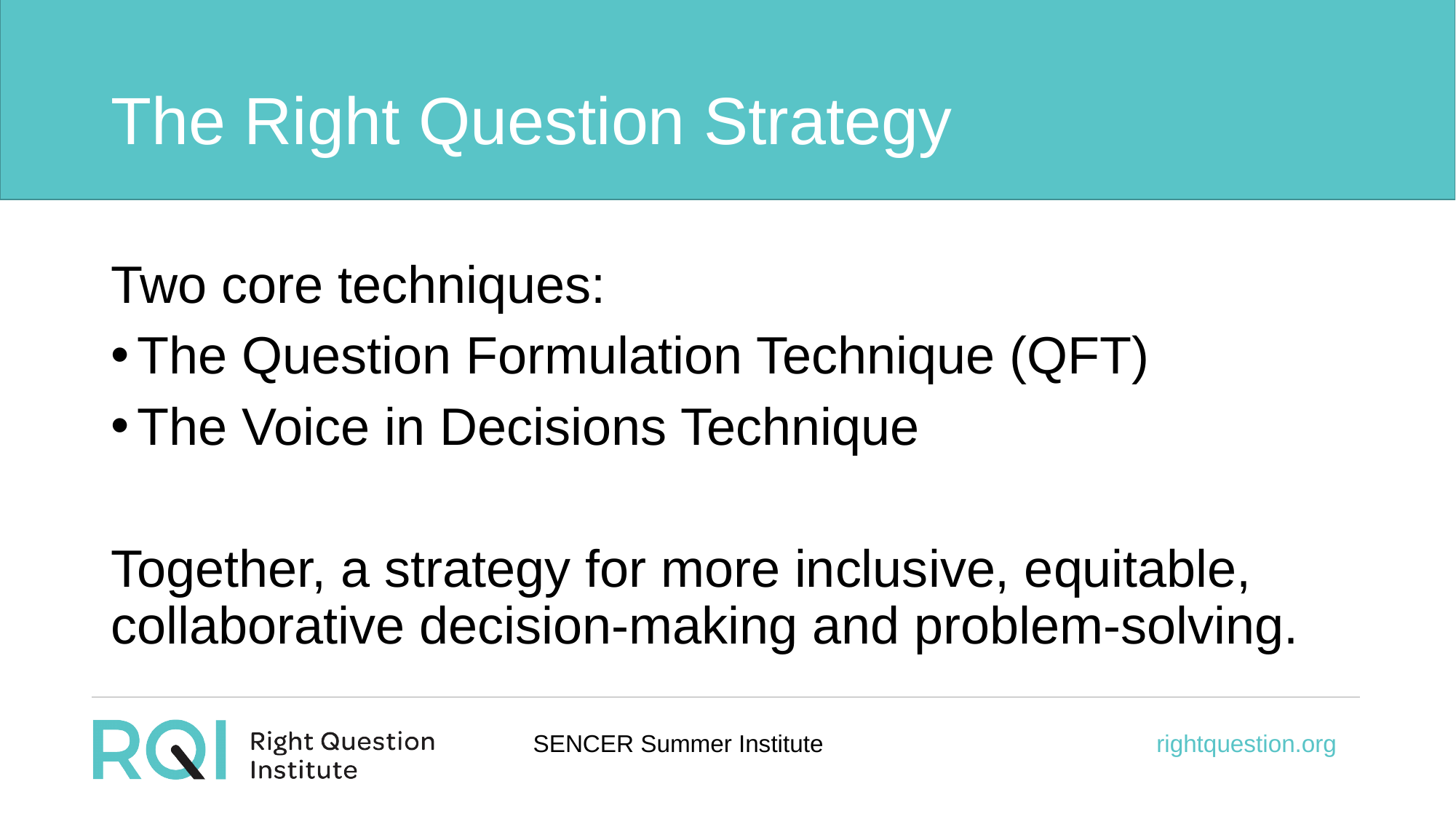

# The Right Question Strategy
Two core techniques:
The Question Formulation Technique (QFT)
The Voice in Decisions Technique

Together, a strategy for more inclusive, equitable, collaborative decision-making and problem-solving.